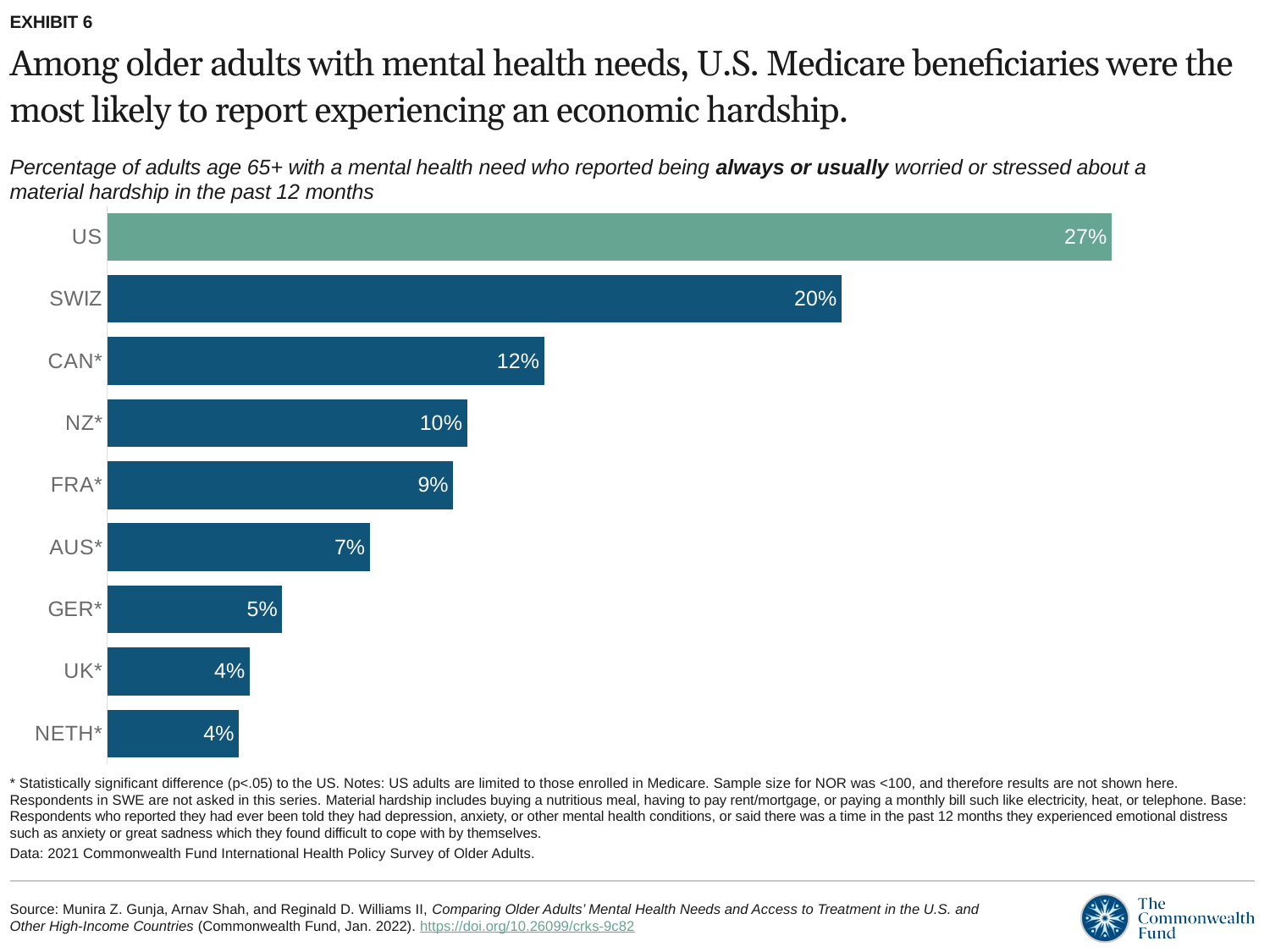

EXHIBIT 6
# Among older adults with mental health needs, U.S. Medicare beneficiaries were the most likely to report experiencing an economic hardship.
Percentage of adults age 65+ with a mental health need who reported being always or usually worried or stressed about a material hardship in the past 12 months

### Chart

| Category | always/usually |
|---|---|
| NETH* | 0.0352 |
| UK* | 0.0381 |
| GER* | 0.0468 |
| AUS* | 0.0702 |
| FRA* | 0.0925 |
| NZ* | 0.0962 |
| CAN* | 0.1168 |
| SWIZ | 0.1963 |
| US | 0.2685 |
* Statistically significant difference (p<.05) to the US. Notes: US adults are limited to those enrolled in Medicare. Sample size for NOR was <100, and therefore results are not shown here. Respondents in SWE are not asked in this series. Material hardship includes buying a nutritious meal, having to pay rent/mortgage, or paying a monthly bill such like electricity, heat, or telephone. Base: Respondents who reported they had ever been told they had depression, anxiety, or other mental health conditions, or said there was a time in the past 12 months they experienced emotional distress such as anxiety or great sadness which they found difficult to cope with by themselves.
Data: 2021 Commonwealth Fund International Health Policy Survey of Older Adults.